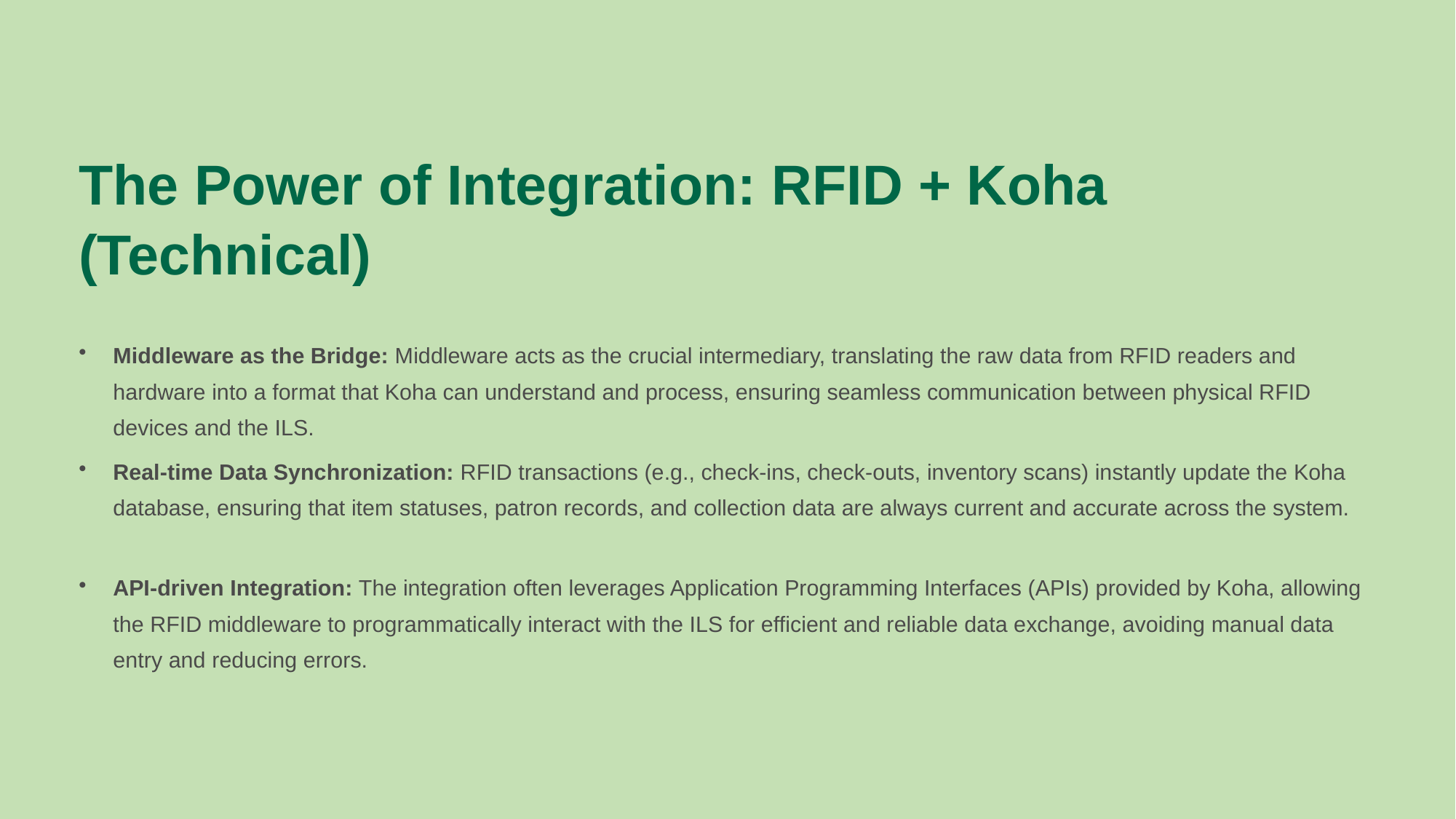

The Power of Integration: RFID + Koha (Technical)
Middleware as the Bridge: Middleware acts as the crucial intermediary, translating the raw data from RFID readers and hardware into a format that Koha can understand and process, ensuring seamless communication between physical RFID devices and the ILS.
Real-time Data Synchronization: RFID transactions (e.g., check-ins, check-outs, inventory scans) instantly update the Koha database, ensuring that item statuses, patron records, and collection data are always current and accurate across the system.
API-driven Integration: The integration often leverages Application Programming Interfaces (APIs) provided by Koha, allowing the RFID middleware to programmatically interact with the ILS for efficient and reliable data exchange, avoiding manual data entry and reducing errors.